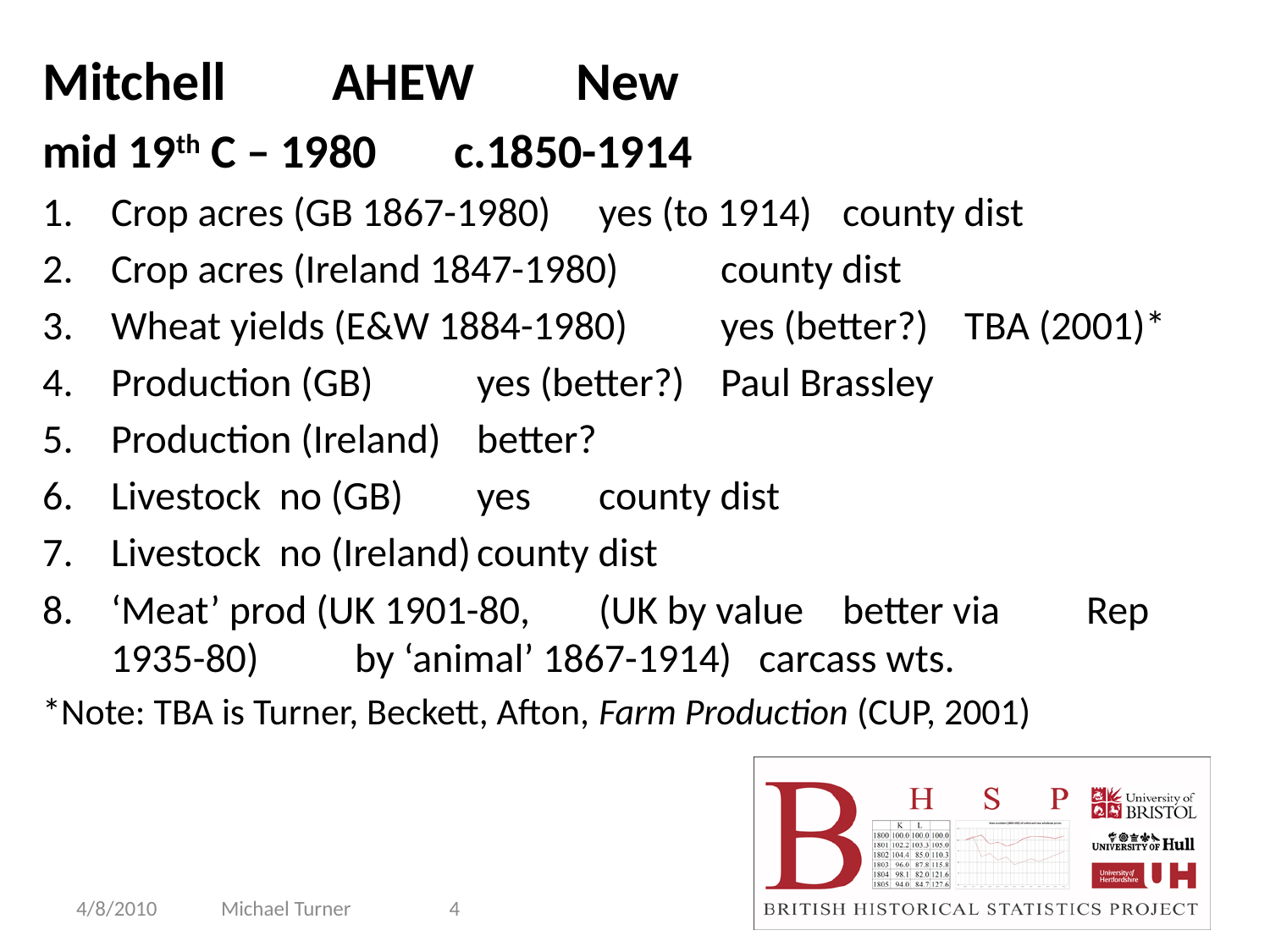

Mitchell 				AHEW	New
mid 19th C – 1980			c.1850-1914
Crop acres (GB 1867-1980)	yes (to 1914)	county dist
Crop acres (Ireland 1847-1980)			county dist
Wheat yields (E&W 1884-1980)	yes (better?)	TBA (2001)*
Production (GB)			yes (better?) 	Paul Brassley
Production (Ireland)				better?
Livestock  no (GB)			yes		county dist
Livestock  no (Ireland)				county dist
‘Meat’ prod (UK 1901-80, 	(UK by value	better via 	Rep 1935-80)		by ‘animal’ 1867-1914)   carcass wts.
*Note: TBA is Turner, Beckett, Afton, Farm Production (CUP, 2001)
4/8/2010
Michael Turner
4